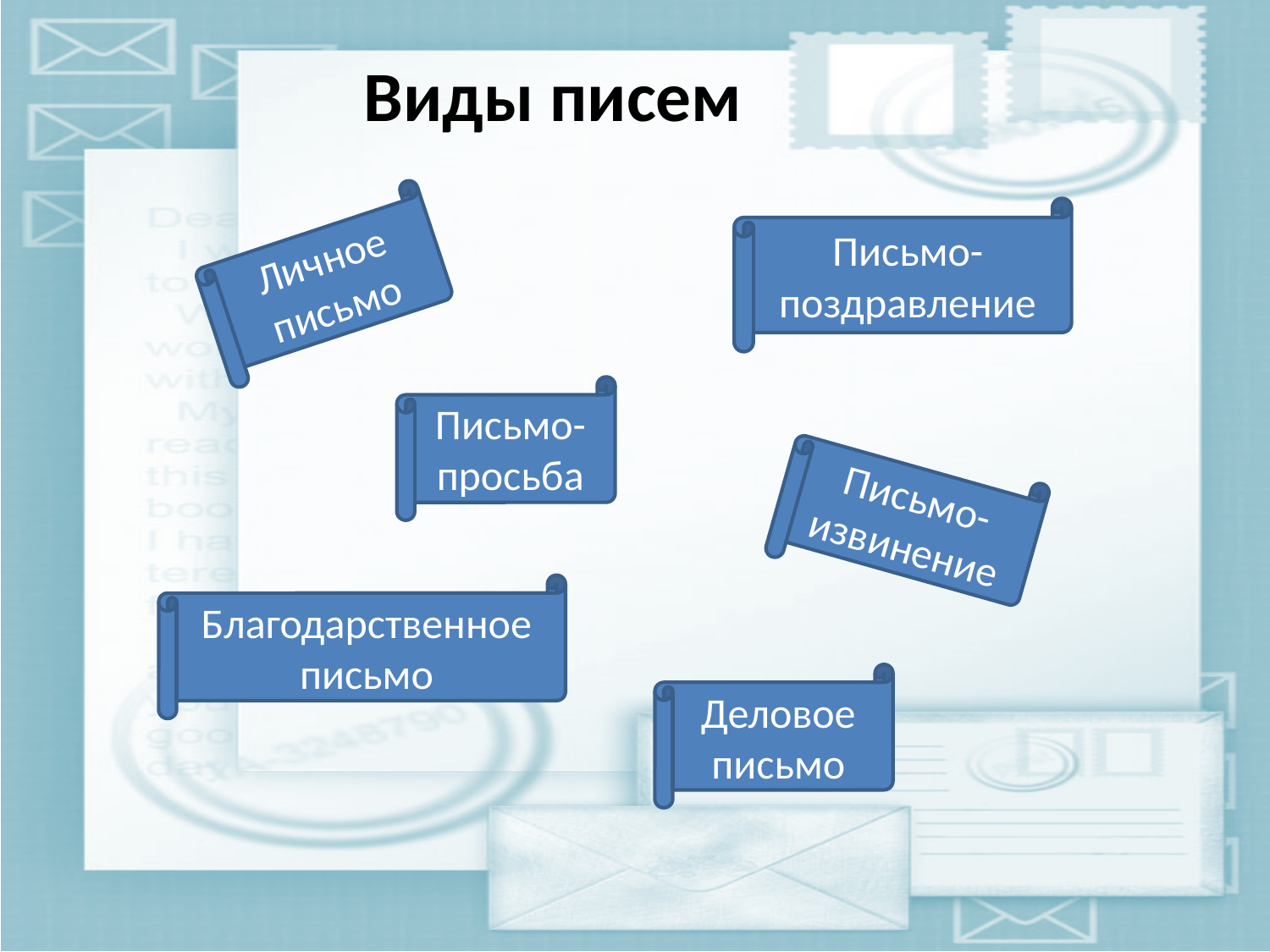

# Виды писем
Письмо-поздравление
Личное письмо
Письмо-просьба
Письмо-извинение
Благодарственное письмо
Деловое письмо